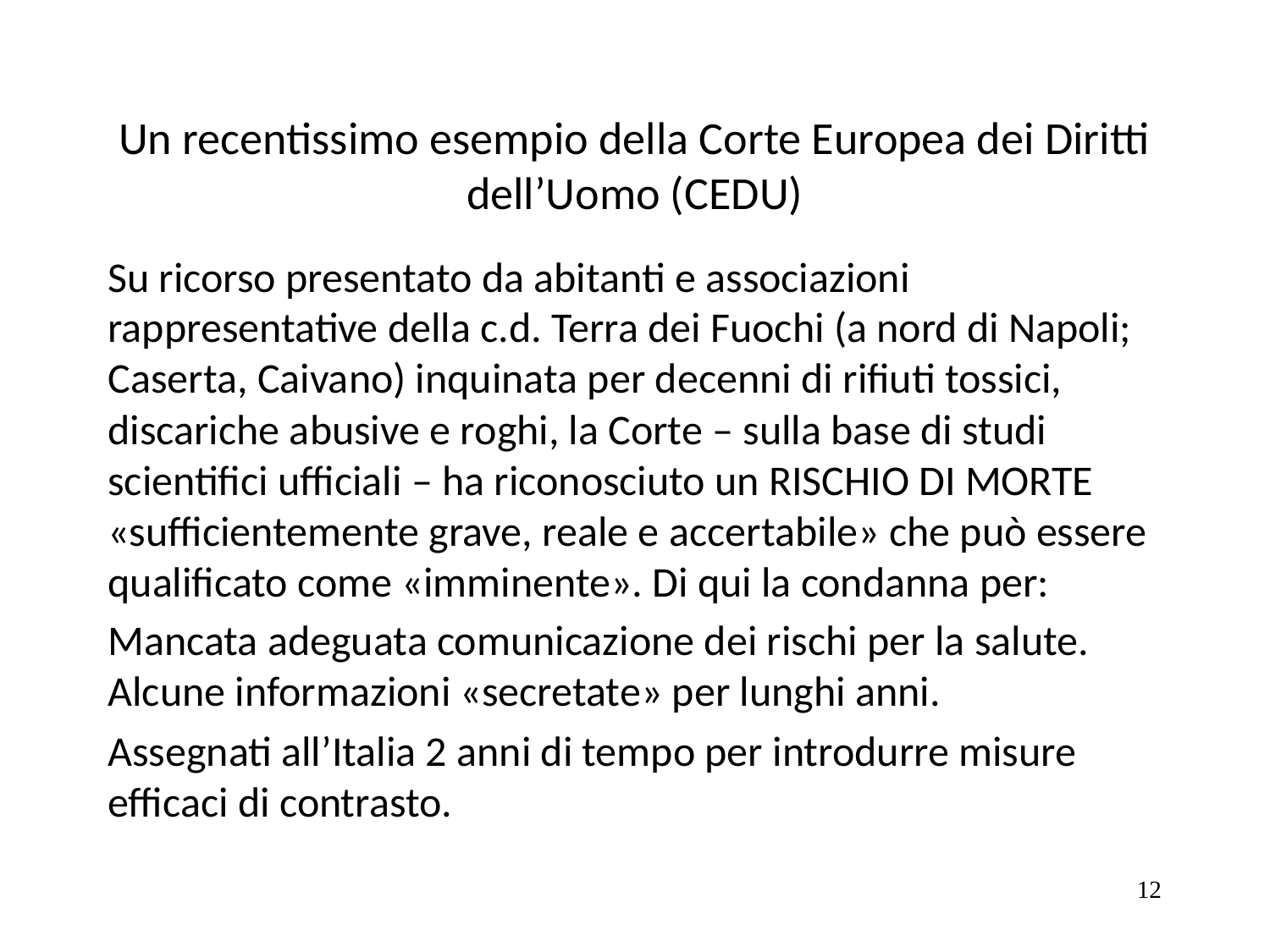

# Un recentissimo esempio della Corte Europea dei Diritti dell’Uomo (CEDU)
Su ricorso presentato da abitanti e associazioni rappresentative della c.d. Terra dei Fuochi (a nord di Napoli; Caserta, Caivano) inquinata per decenni di rifiuti tossici, discariche abusive e roghi, la Corte – sulla base di studi scientifici ufficiali – ha riconosciuto un RISCHIO DI MORTE «sufficientemente grave, reale e accertabile» che può essere qualificato come «imminente». Di qui la condanna per:
Mancata adeguata comunicazione dei rischi per la salute. Alcune informazioni «secretate» per lunghi anni.
Assegnati all’Italia 2 anni di tempo per introdurre misure efficaci di contrasto.
12